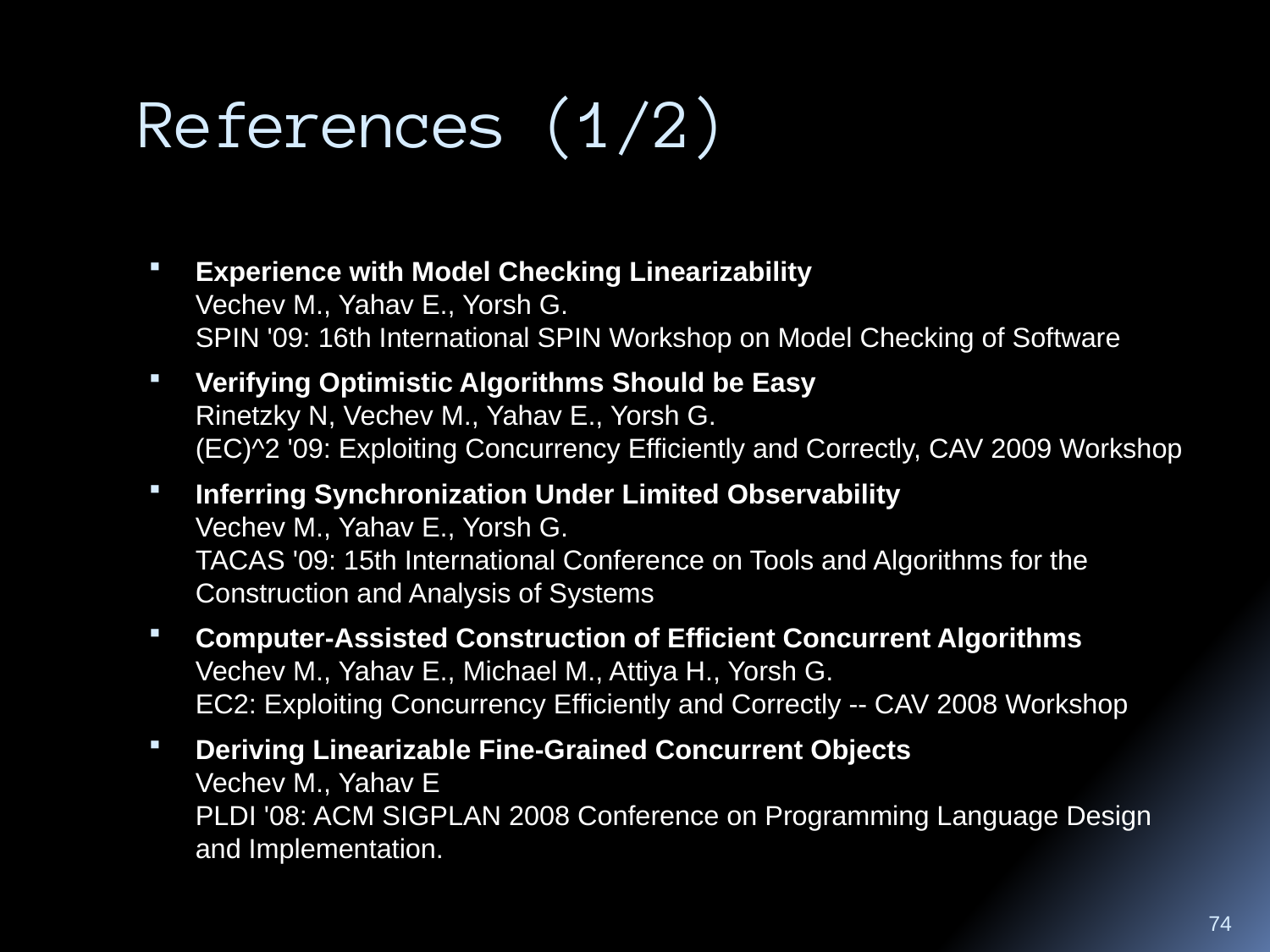

# References (1/2)
Experience with Model Checking Linearizability
Vechev M., Yahav E., Yorsh G.
SPIN '09: 16th International SPIN Workshop on Model Checking of Software
Verifying Optimistic Algorithms Should be Easy
Rinetzky N, Vechev M., Yahav E., Yorsh G.
(EC)^2 '09: Exploiting Concurrency Efficiently and Correctly, CAV 2009 Workshop
Inferring Synchronization Under Limited Observability
Vechev M., Yahav E., Yorsh G.
TACAS '09: 15th International Conference on Tools and Algorithms for the Construction and Analysis of Systems
Computer-Assisted Construction of Efficient Concurrent Algorithms
Vechev M., Yahav E., Michael M., Attiya H., Yorsh G.
EC2: Exploiting Concurrency Efficiently and Correctly -- CAV 2008 Workshop
Deriving Linearizable Fine-Grained Concurrent Objects
Vechev M., Yahav E
PLDI '08: ACM SIGPLAN 2008 Conference on Programming Language Design and Implementation.
74